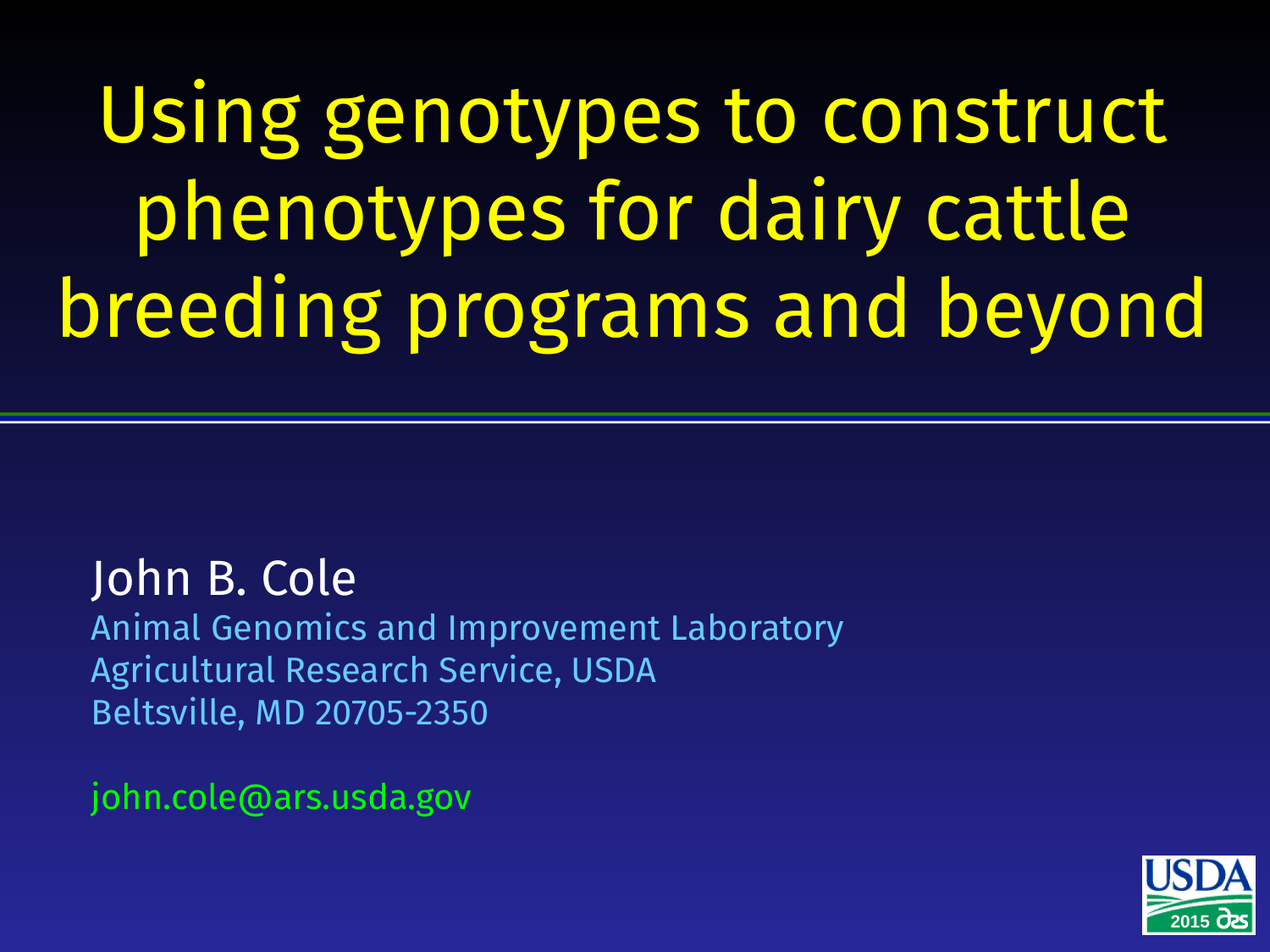

# Using genotypes to construct phenotypes for dairy cattle breeding programs and beyond